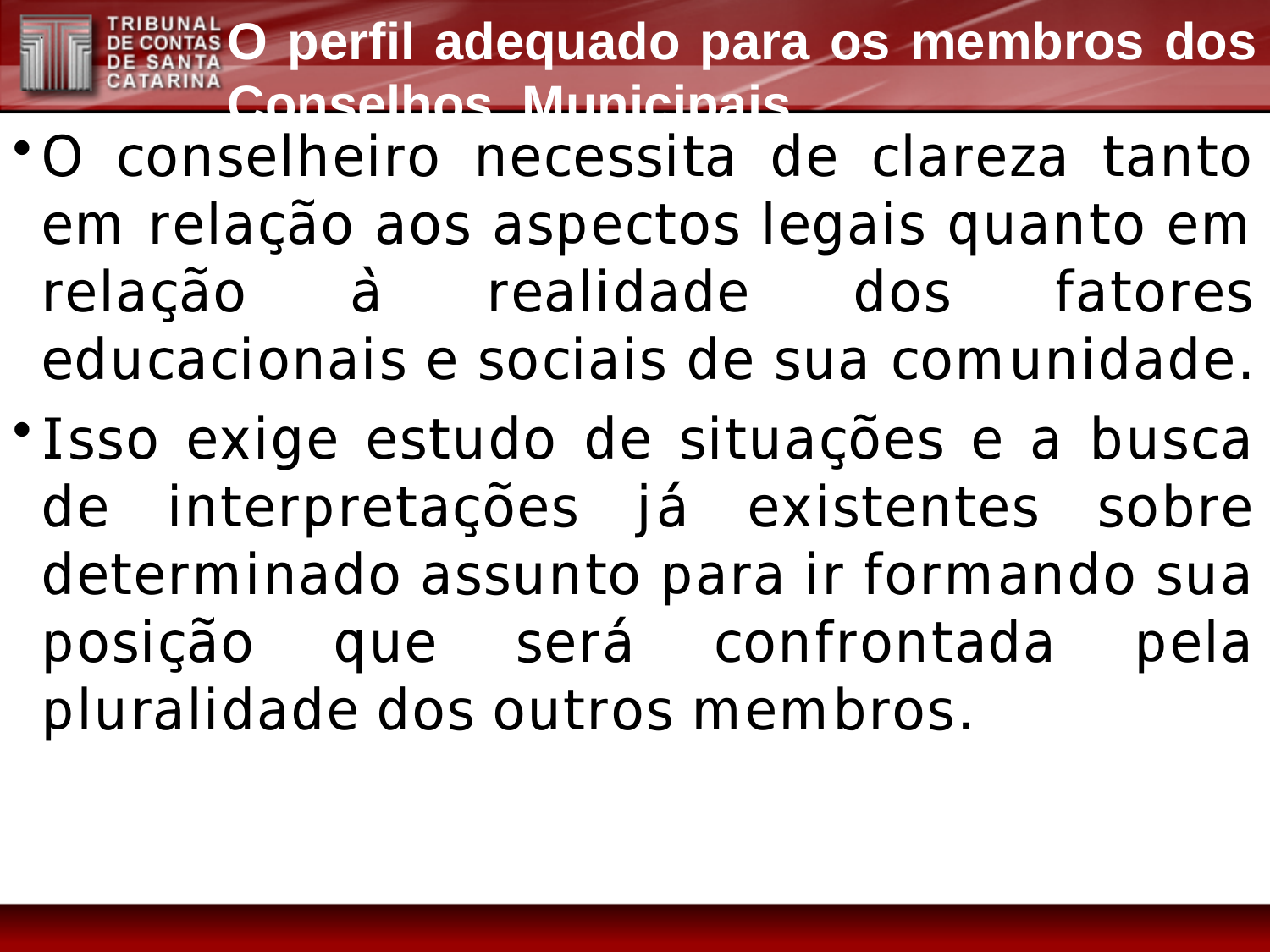

O perfil adequado para os membros dos Conselhos  Municipais
O conselheiro necessita de clareza tanto em relação aos aspectos legais quanto em relação à realidade dos fatores educacionais e sociais de sua comunidade.
Isso exige estudo de situações e a busca de interpretações já existentes sobre determinado assunto para ir formando sua posição que será confrontada pela pluralidade dos outros membros.